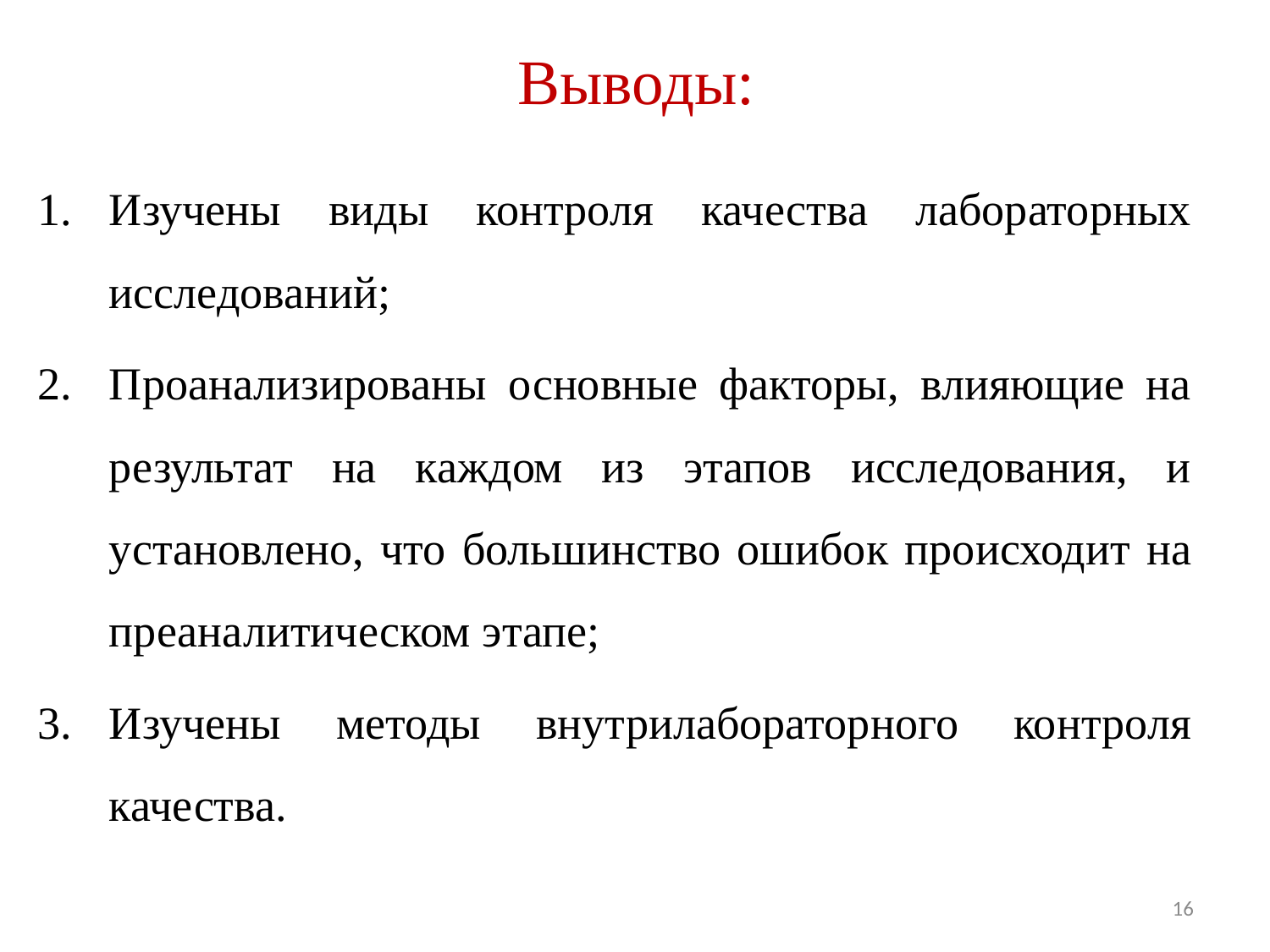

# Выводы:
Изучены виды контроля качества лабораторных исследований;
Проанализированы основные факторы, влияющие на результат на каждом из этапов исследования, и установлено, что большинство ошибок происходит на преаналитическом этапе;
Изучены методы внутрилабораторного контроля качества.

16